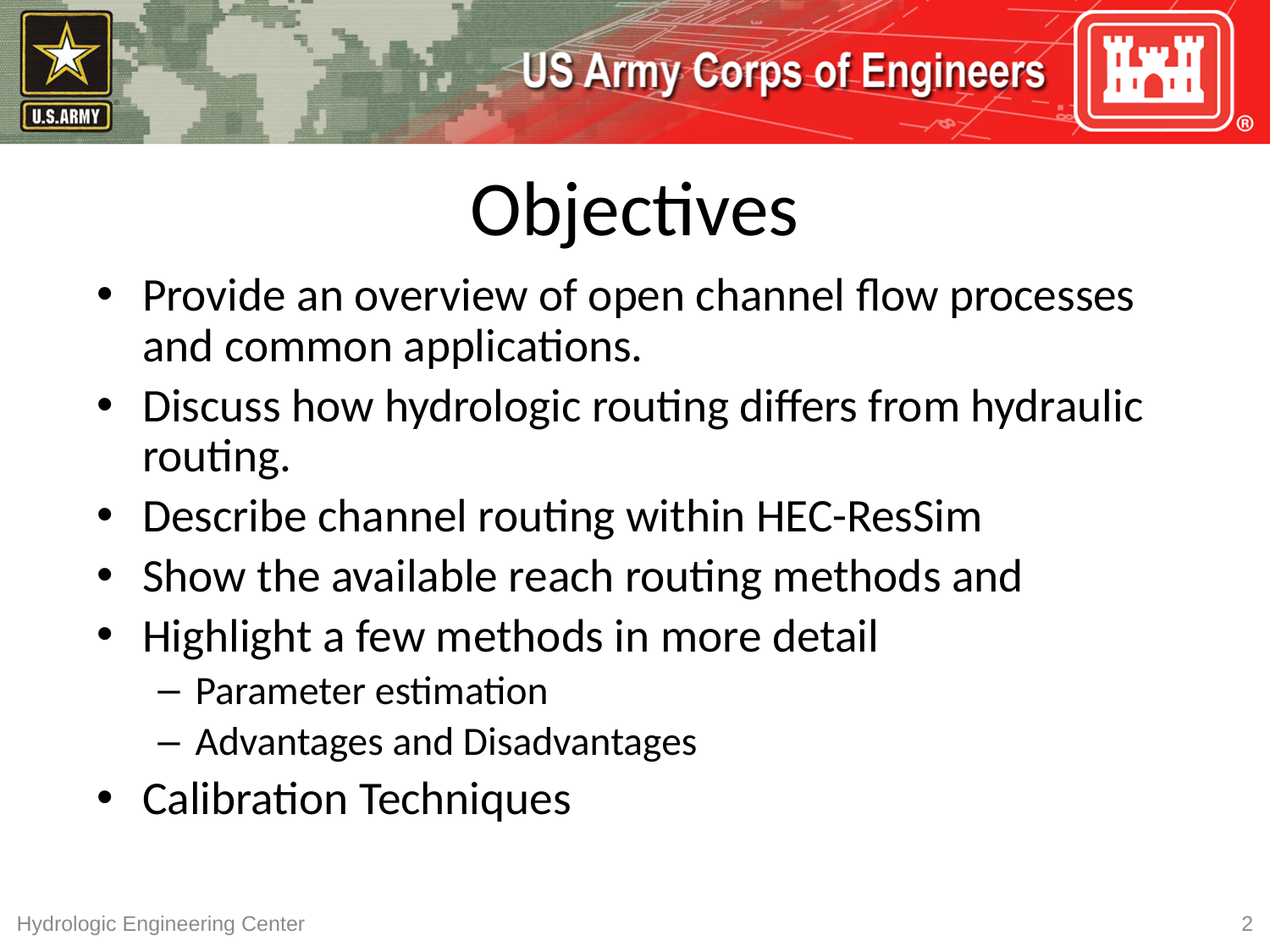

# Objectives
Provide an overview of open channel flow processes and common applications.
Discuss how hydrologic routing differs from hydraulic routing.
Describe channel routing within HEC-ResSim
Show the available reach routing methods and
Highlight a few methods in more detail
Parameter estimation
Advantages and Disadvantages
Calibration Techniques
Hydrologic Engineering Center
2